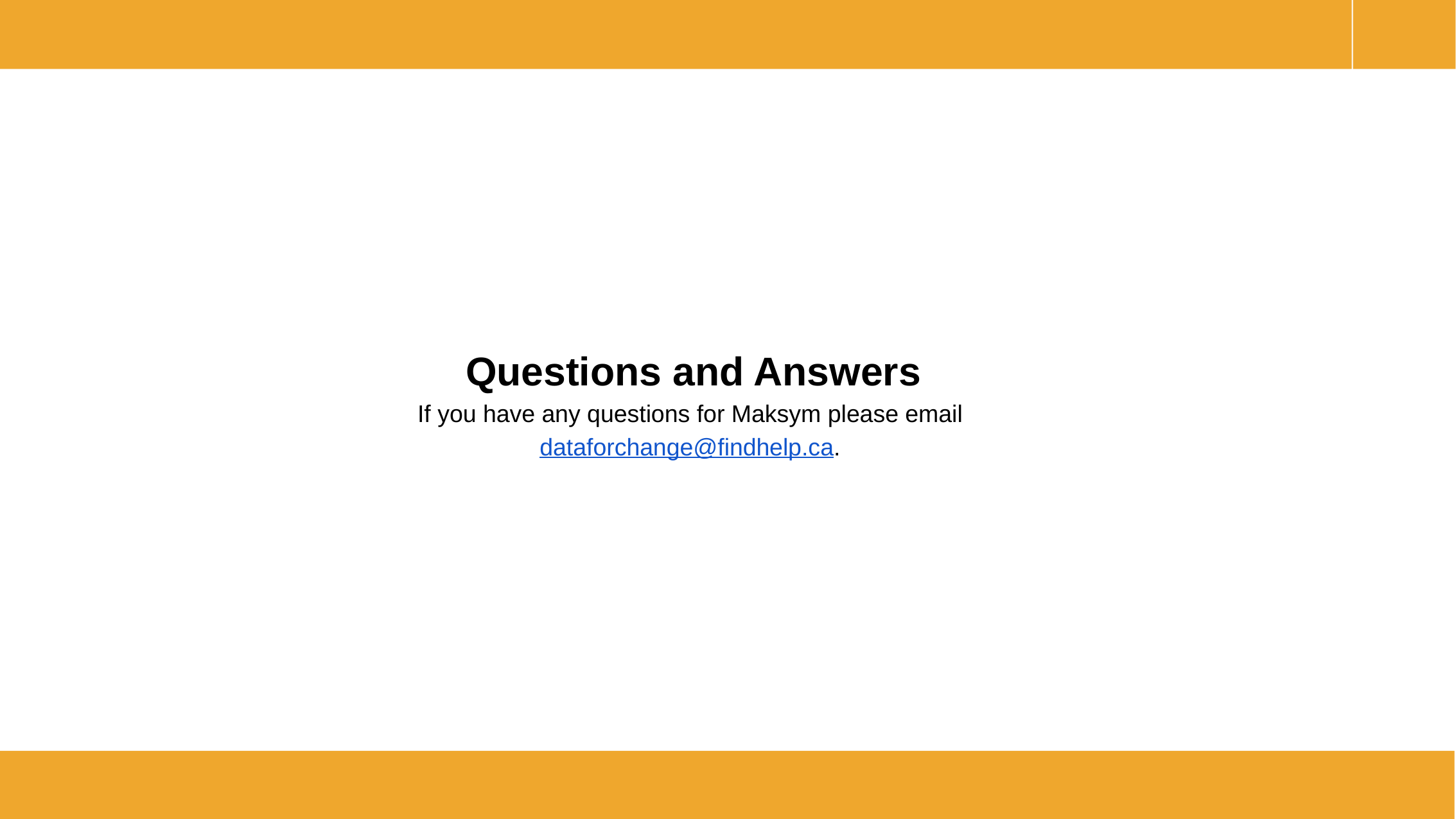

Questions and Answers
If you have any questions for Maksym please email dataforchange@findhelp.ca.